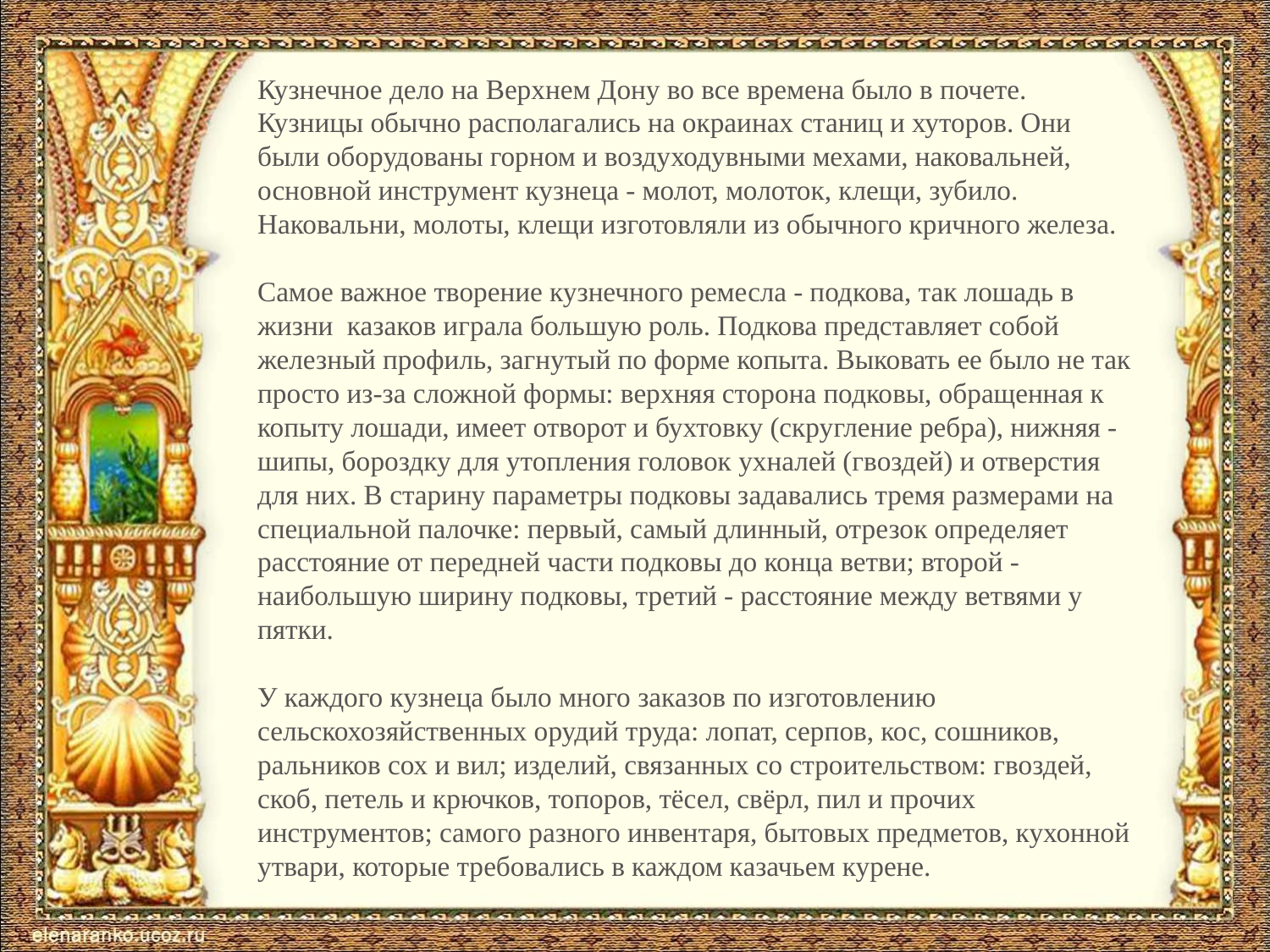

Кузнечное дело на Верхнем Дону во все времена было в почете. Кузницы обычно располагались на окраинах станиц и хуторов. Они были оборудованы горном и воздуходувными мехами, наковальней, основной инструмент кузнеца - молот, молоток, клещи, зубило. Наковальни, молоты, клещи изготовляли из обычного кричного железа.

Самое важное творение кузнечного ремесла - подкова, так лошадь в жизни  казаков играла большую роль. Подкова представляет собой железный профиль, загнутый по форме копыта. Выковать ее было не так просто из-за сложной формы: верхняя сторона подковы, обращенная к копыту лошади, имеет отворот и бухтовку (скругление ребра), нижняя - шипы, бороздку для утопления головок ухналей (гвоздей) и отверстия для них. В старину параметры подковы задавались тремя размерами на специальной палочке: первый, самый длинный, отрезок определяет расстояние от передней части подковы до конца ветви; второй - наибольшую ширину подковы, третий - расстояние между ветвями у пятки.

У каждого кузнеца было много заказов по изготовлению сельскохозяйственных орудий труда: лопат, серпов, кос, сошников, ральников сох и вил; изделий, связанных со строительством: гвоздей, скоб, петель и крючков, топоров, тёсел, свёрл, пил и прочих инструментов; самого разного инвентаря, бытовых предметов, кухонной утвари, которые требовались в каждом казачьем курене.